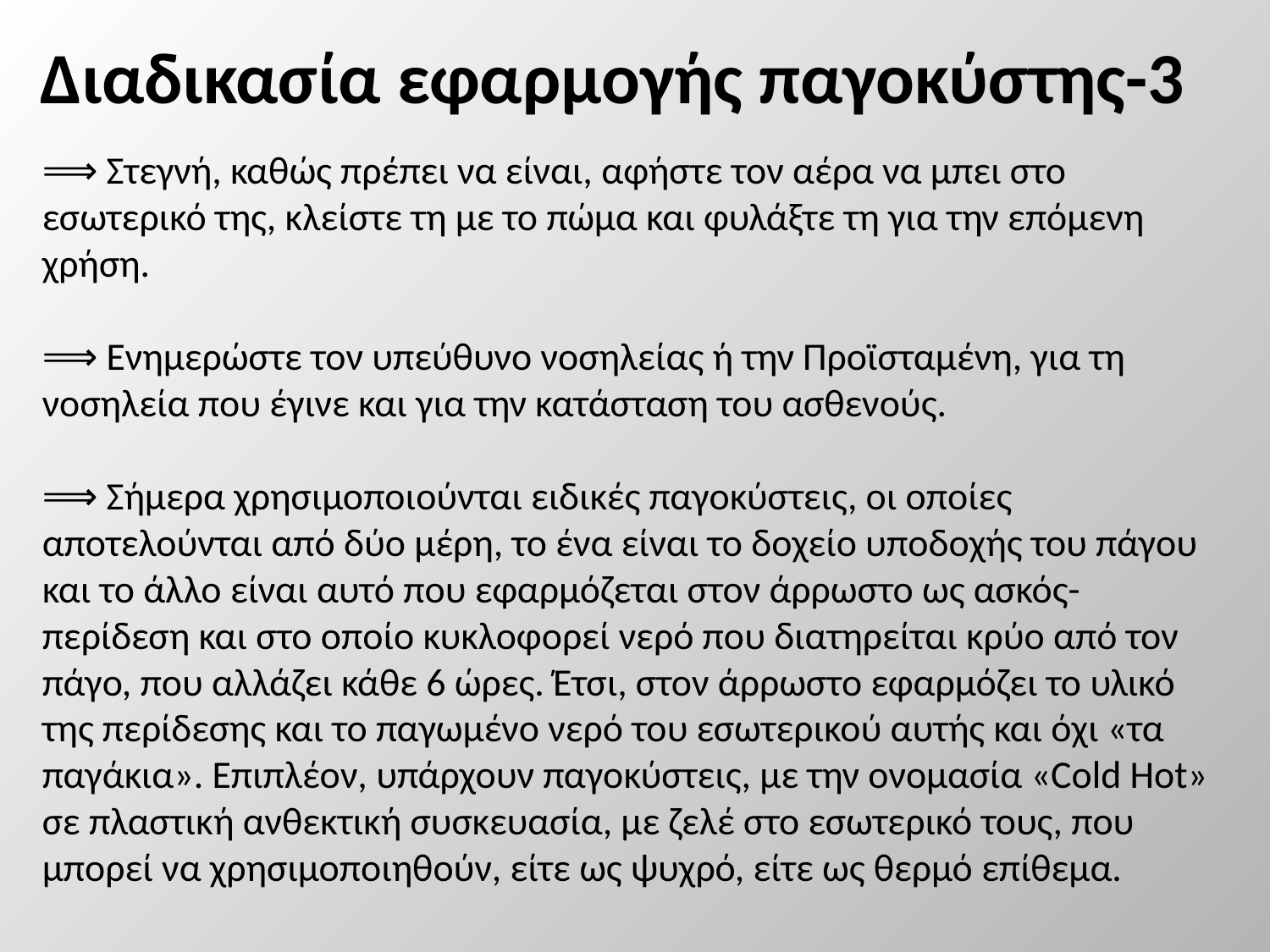

# Διαδικασία εφαρμογής παγοκύστης-3
⟹ Στεγνή, καθώς πρέπει να είναι, αφήστε τον αέρα να μπει στο εσωτερικό της, κλείστε τη με το πώμα και φυλάξτε τη για την επόμενη χρήση.

⟹ Ενημερώστε τον υπεύθυνο νοσηλείας ή την Προϊσταμένη, για τη νοσηλεία που έγινε και για την κατάσταση του ασθενούς.

⟹ Σήμερα χρησιμοποιούνται ειδικές παγοκύστεις, οι οποίες αποτελούνται από δύο μέρη, το ένα είναι το δοχείο υποδοχής του πάγου και το άλλο είναι αυτό που εφαρμόζεται στον άρρωστο ως ασκός-περίδεση και στο οποίο κυκλοφορεί νερό που διατηρείται κρύο από τον πάγο, που αλλάζει κάθε 6 ώρες. Έτσι, στον άρρωστο εφαρμόζει το υλικό της περίδεσης και το παγωμένο νερό του εσωτερικού αυτής και όχι «τα παγάκια». Επιπλέον, υπάρχουν παγοκύστεις, με την ονομασία «Cold Hot» σε πλαστική ανθεκτική συσκευασία, με ζελέ στο εσωτερικό τους, που μπορεί να χρησιμοποιηθούν, είτε ως ψυχρό, είτε ως θερμό επίθεμα.